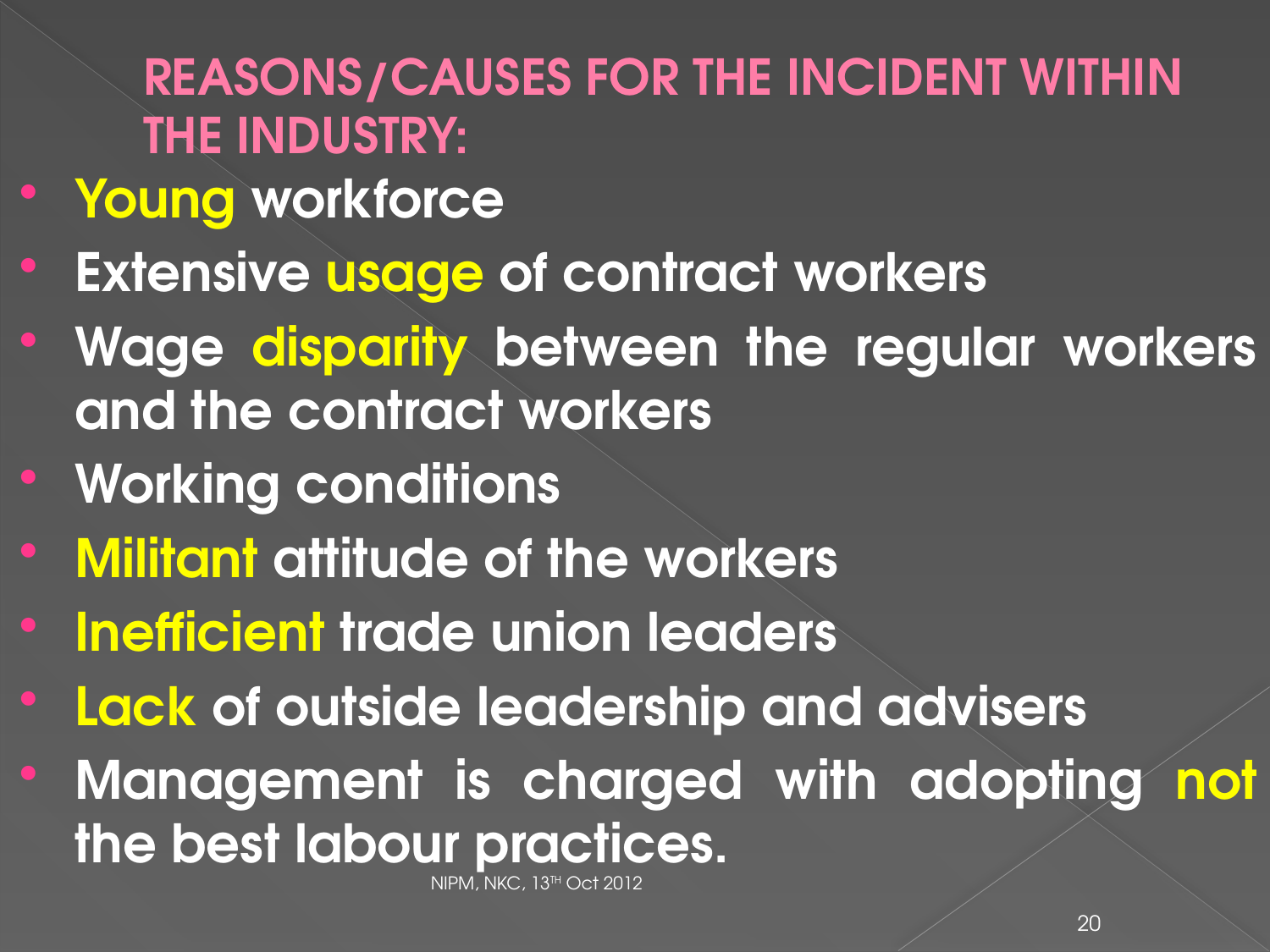

# REASONS/CAUSES FOR THE INCIDENT WITHIN THE INDUSTRY:
Young workforce
Extensive usage of contract workers
Wage disparity between the regular workers and the contract workers
Working conditions
Militant attitude of the workers
Inefficient trade union leaders
Lack of outside leadership and advisers
Management is charged with adopting not the best labour practices.

NIPM, NKC, 13TH Oct 2012

20